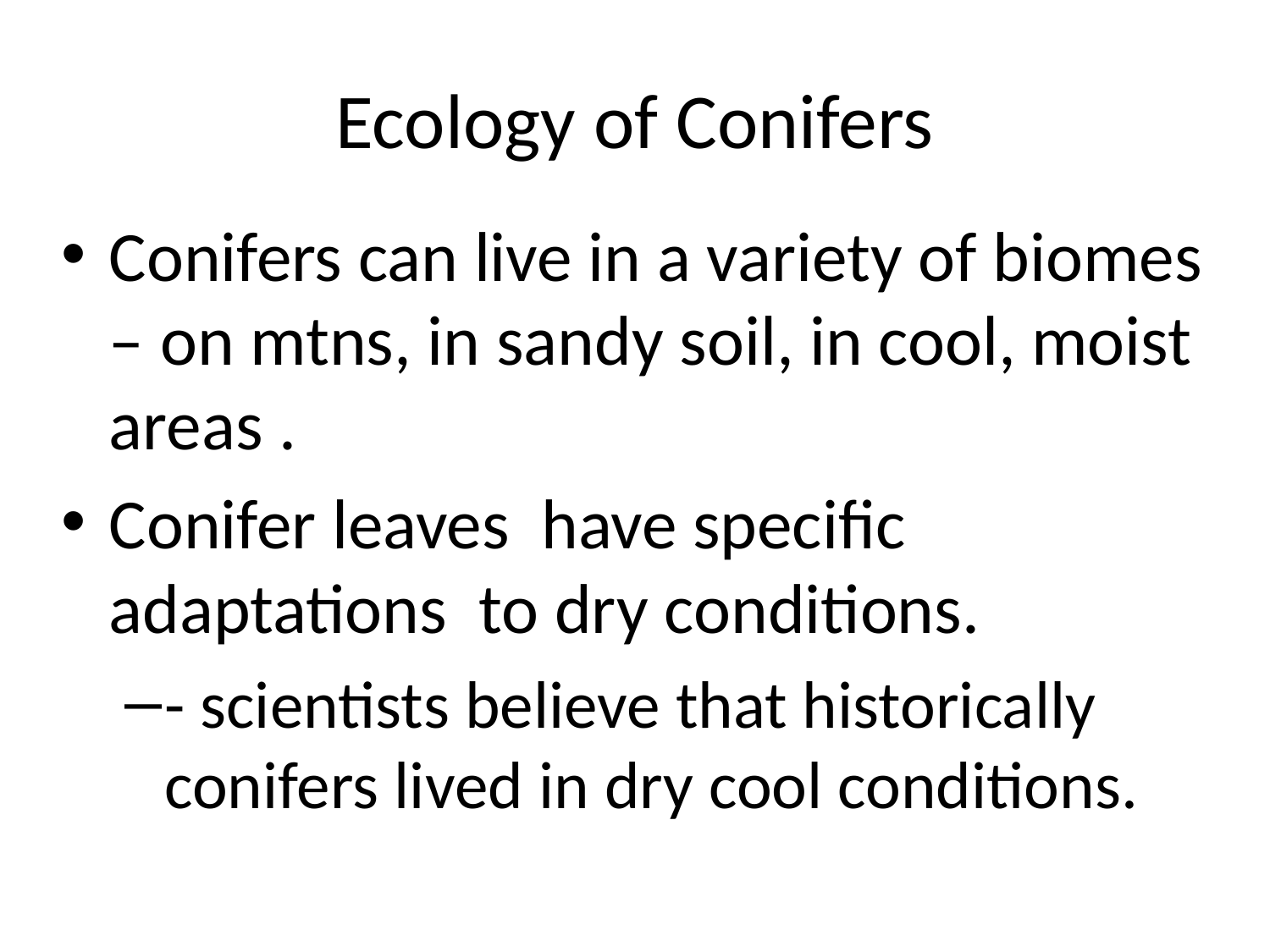

# Ecology of Conifers
Conifers can live in a variety of biomes – on mtns, in sandy soil, in cool, moist areas .
Conifer leaves  have specific adaptations  to dry conditions.
- scientists believe that historically conifers lived in dry cool conditions.